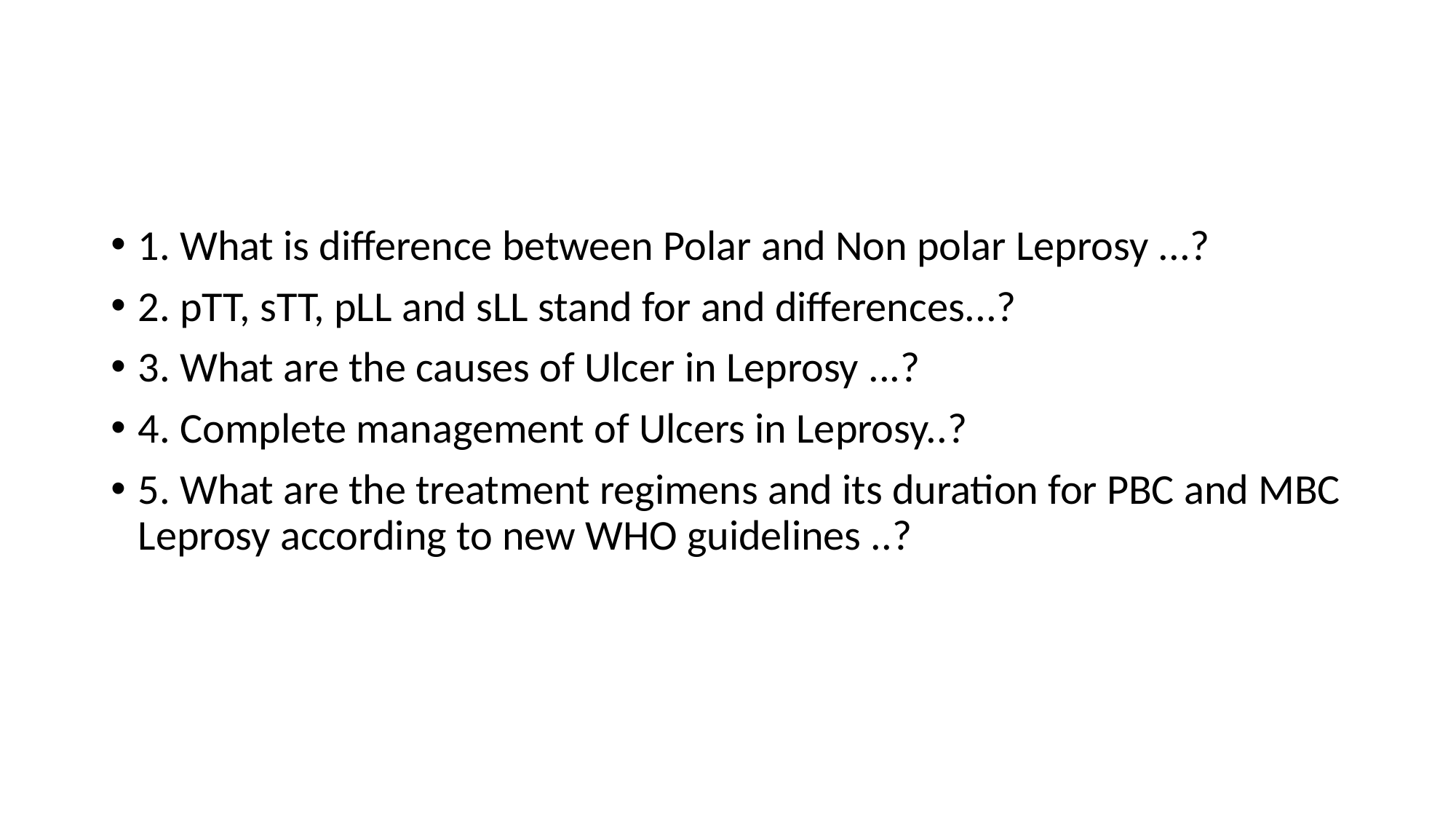

#
1. What is difference between Polar and Non polar Leprosy ...?
2. pTT, sTT, pLL and sLL stand for and differences...?
3. What are the causes of Ulcer in Leprosy ...?
4. Complete management of Ulcers in Leprosy..?
5. What are the treatment regimens and its duration for PBC and MBC Leprosy according to new WHO guidelines ..?